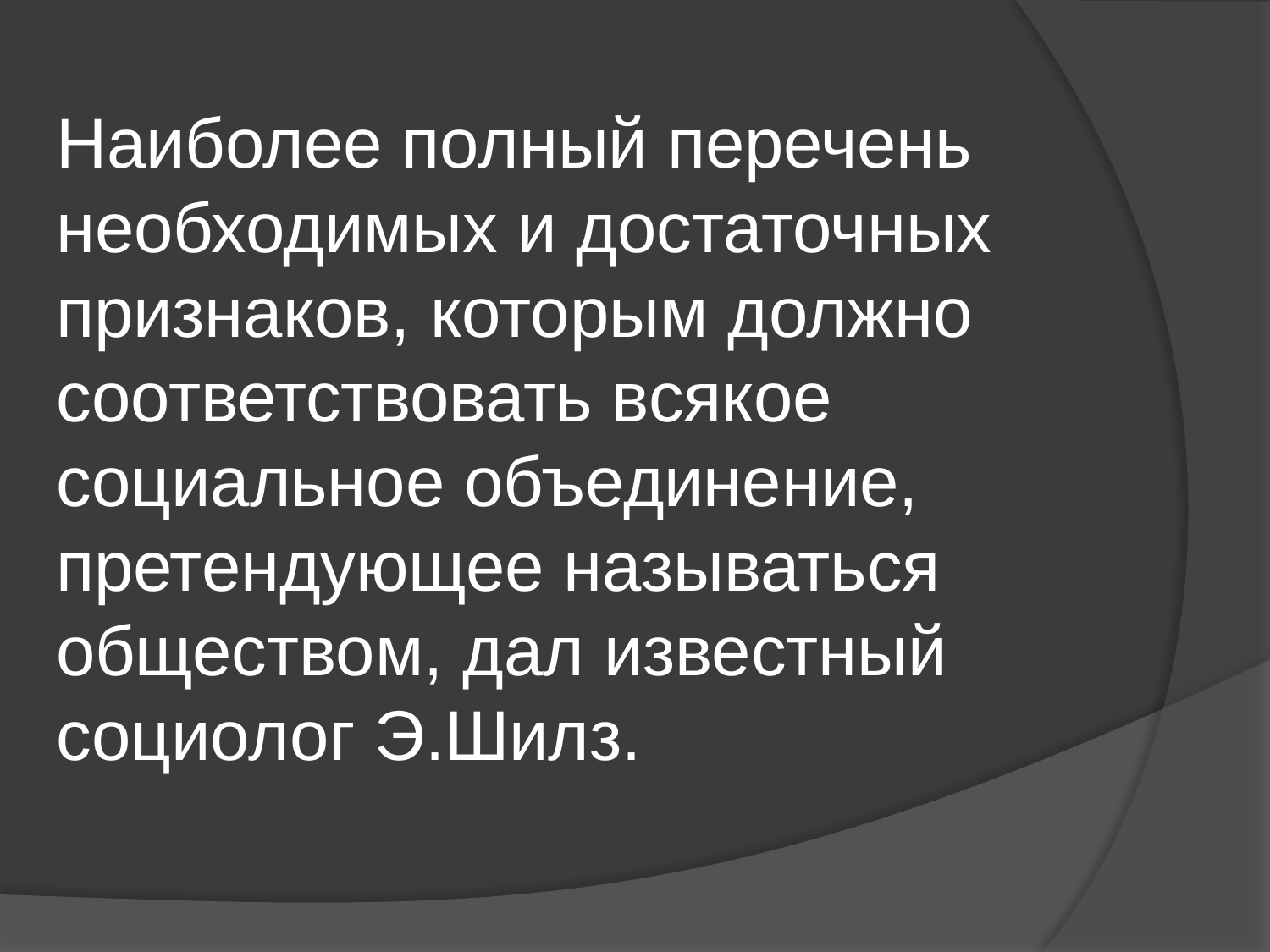

# Наиболее полный перечень необходимых и достаточных признаков, которым должно соответствовать всякое социальное объединение, претендующее называться обществом, дал известный социолог Э.Шилз.